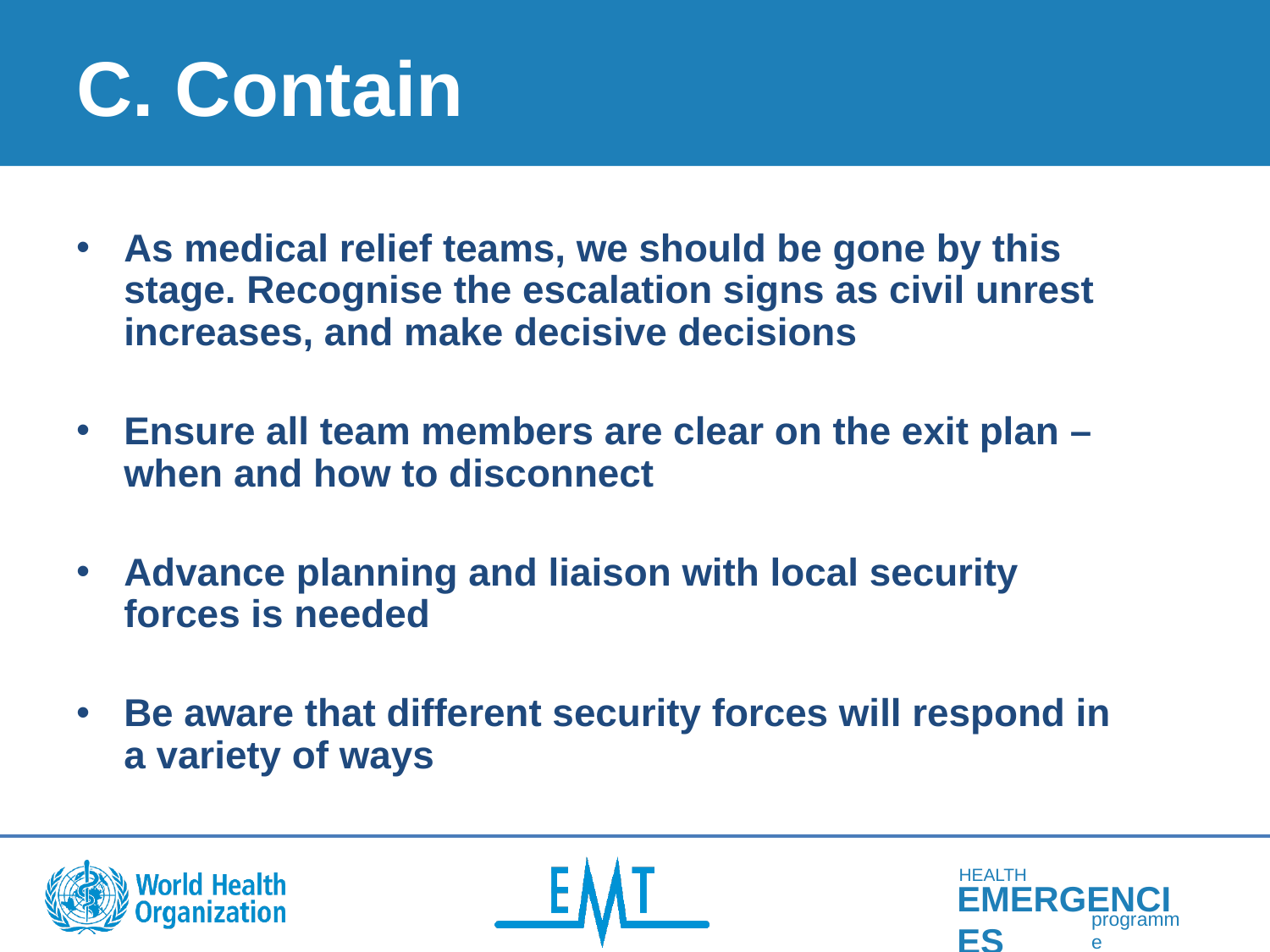

# C. Contain
As medical relief teams, we should be gone by this stage. Recognise the escalation signs as civil unrest increases, and make decisive decisions

Ensure all team members are clear on the exit plan – when and how to disconnect

Advance planning and liaison with local security forces is needed

Be aware that different security forces will respond in a variety of ways